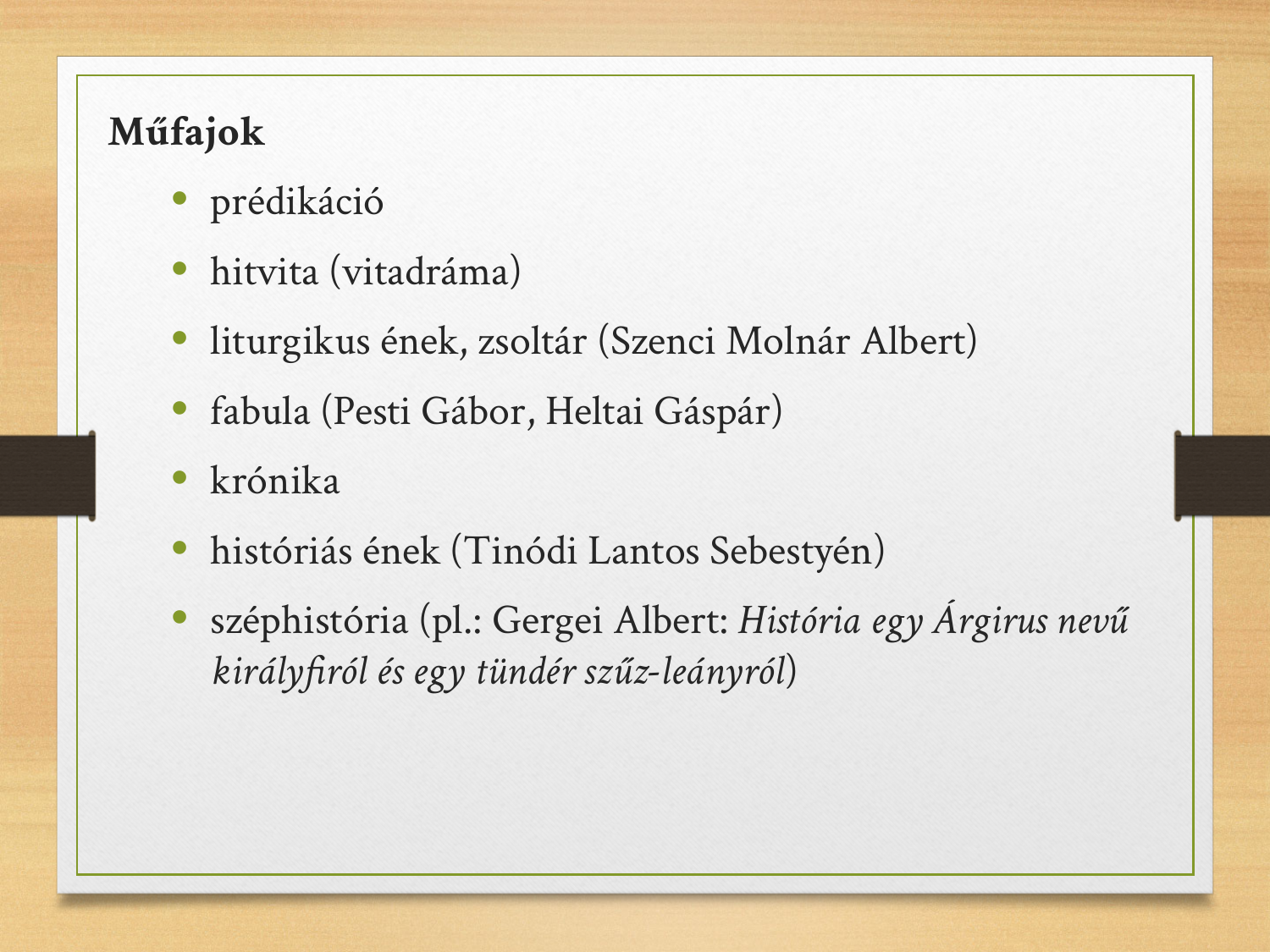

Műfajok
prédikáció
hitvita (vitadráma)
liturgikus ének, zsoltár (Szenci Molnár Albert)
fabula (Pesti Gábor, Heltai Gáspár)
krónika
históriás ének (Tinódi Lantos Sebestyén)
széphistória (pl.: Gergei Albert: História egy Árgirus nevű királyfiról és egy tündér szűz-leányról)